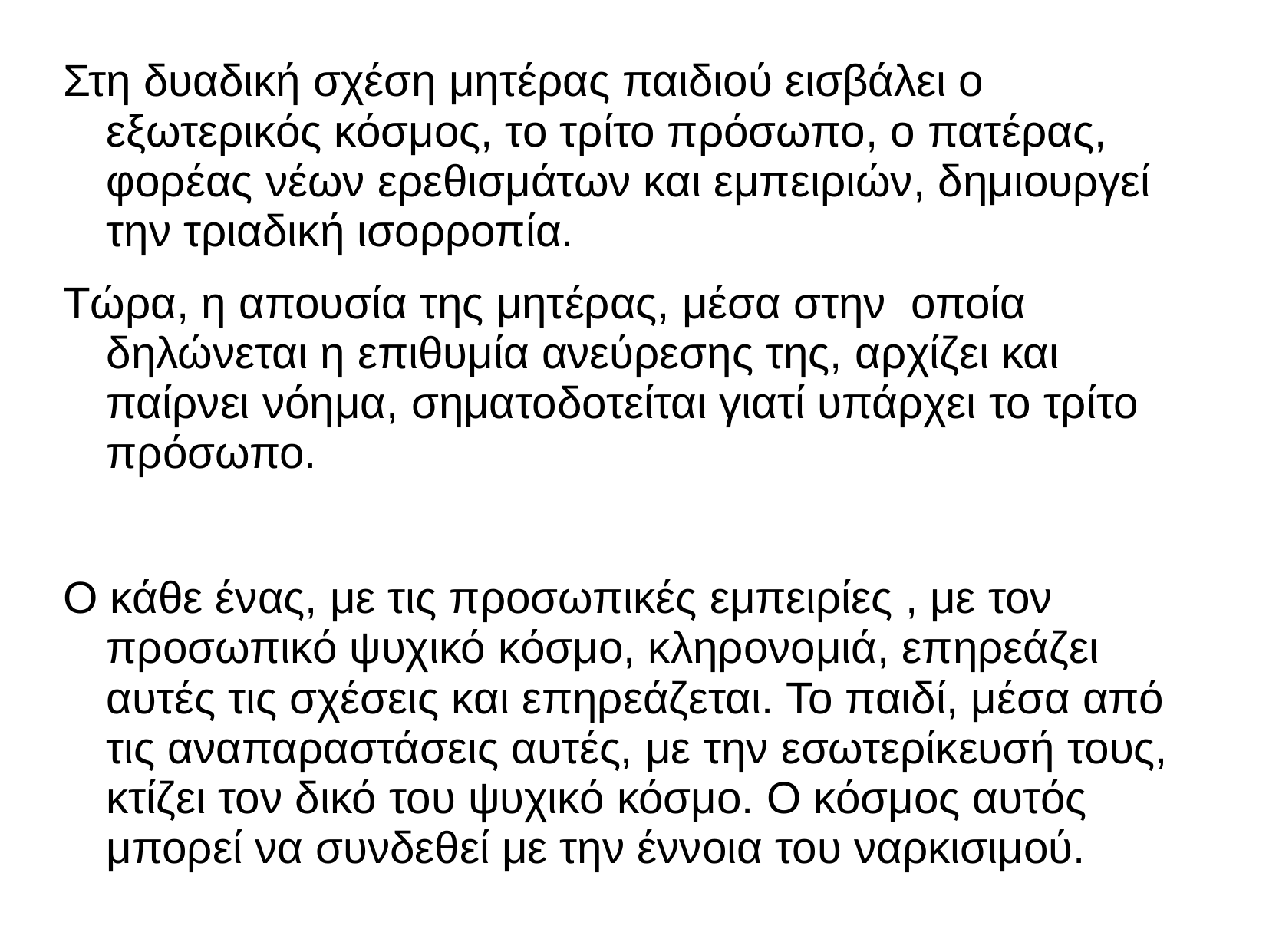

Στη δυαδική σχέση μητέρας παιδιού εισβάλει ο εξωτερικός κόσμος, το τρίτο πρόσωπο, ο πατέρας, φορέας νέων ερεθισμάτων και εμπειριών, δημιουργεί την τριαδική ισορροπία.
Τώρα, η απουσία της μητέρας, μέσα στην  οποία δηλώνεται η επιθυμία ανεύρεσης της, αρχίζει και παίρνει νόημα, σηματοδοτείται γιατί υπάρχει το τρίτο πρόσωπο.

Ο κάθε ένας, με τις προσωπικές εμπειρίες , με τον προσωπικό ψυχικό κόσμο, κληρονομιά, επηρεάζει αυτές τις σχέσεις και επηρεάζεται. Το παιδί, μέσα από τις αναπαραστάσεις αυτές, με την εσωτερίκευσή τους, κτίζει τον δικό του ψυχικό κόσμο. Ο κόσμος αυτός μπορεί να συνδεθεί με την έννοια του ναρκισιμού.